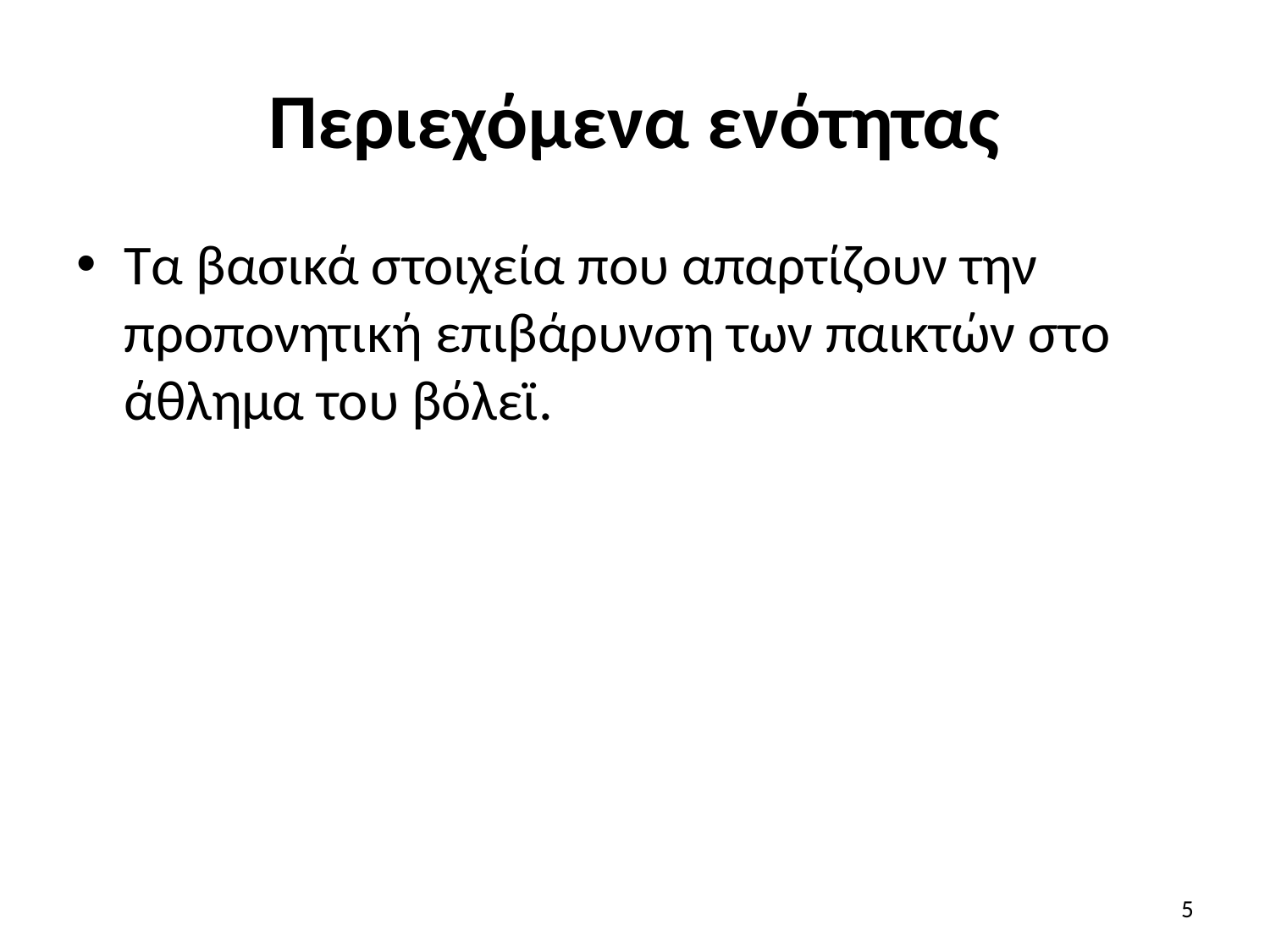

# Περιεχόμενα ενότητας
Τα βασικά στοιχεία που απαρτίζουν την προπονητική επιβάρυνση των παικτών στο άθλημα του βόλεϊ.
5